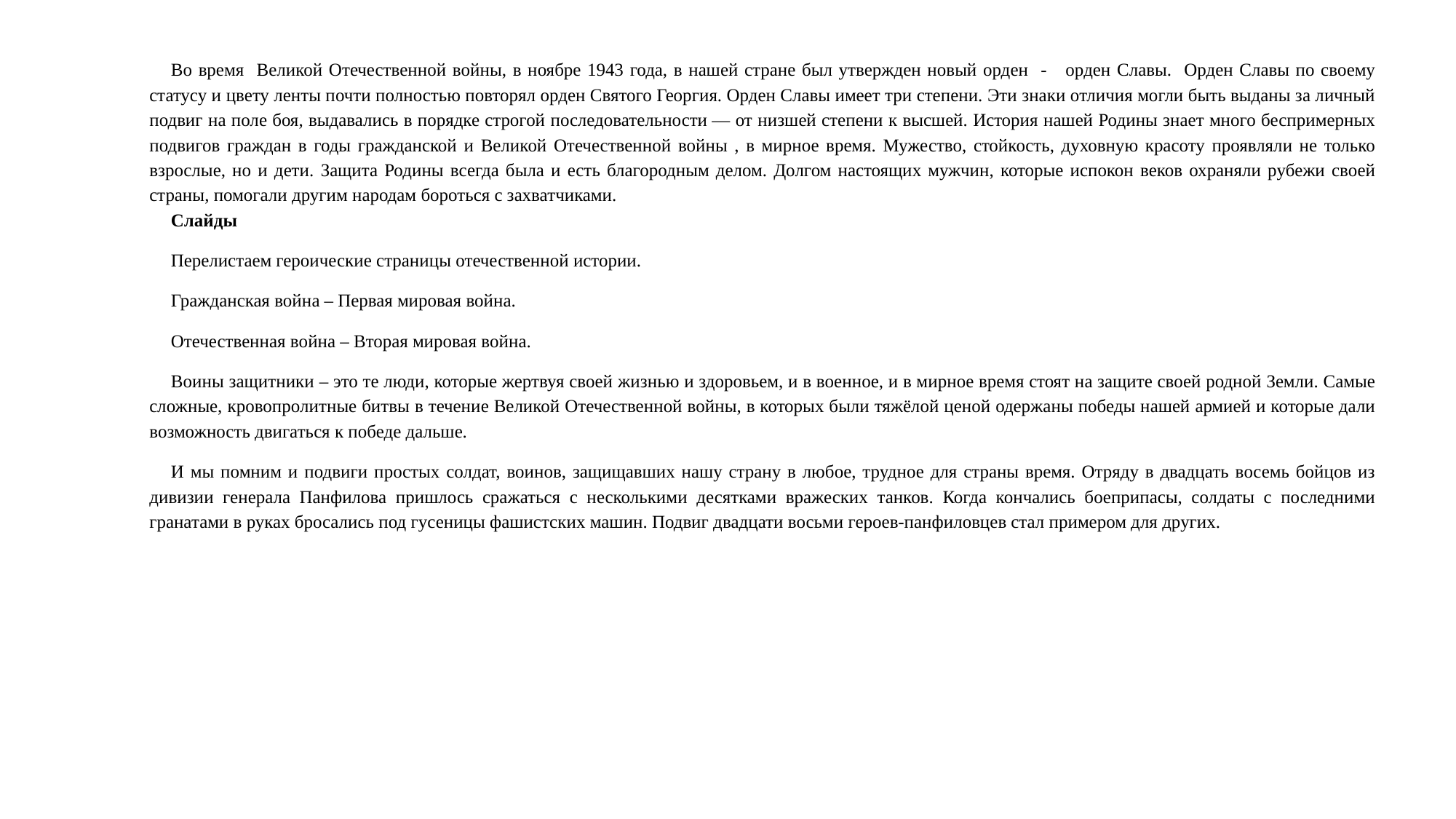

Во время  Великой Отечественной войны, в ноябре 1943 года, в нашей стране был утвержден новый орден  -   орден Славы.  Орден Славы по своему статусу и цвету ленты почти полностью повторял орден Святого Георгия. Орден Славы имеет три степени. Эти знаки отличия могли быть выданы за личный подвиг на поле боя, выдавались в порядке строгой последовательности — от низшей степени к высшей. История нашей Родины знает много беспримерных подвигов граждан в годы гражданской и Великой Отечественной войны , в мирное время. Мужество, стойкость, духовную красоту проявляли не только взрослые, но и дети. Защита Родины всегда была и есть благородным делом. Долгом настоящих мужчин, которые испокон веков охраняли рубежи своей страны, помогали другим народам бороться с захватчиками.
Слайды
Перелистаем героические страницы отечественной истории.
Гражданская война – Первая мировая война.
Отечественная война – Вторая мировая война.
Воины защитники – это те люди, которые жертвуя своей жизнью и здоровьем, и в военное, и в мирное время стоят на защите своей родной Земли. Самые сложные, кровопролитные битвы в течение Великой Отечественной войны, в которых были тяжёлой ценой одержаны победы нашей армией и которые дали возможность двигаться к победе дальше.
И мы помним и подвиги простых солдат, воинов, защищавших нашу страну в любое, трудное для страны время. Отряду в двадцать восемь бойцов из дивизии генерала Панфилова пришлось сражаться с несколькими десятками вражеских танков. Когда кончались боеприпасы, солдаты с последними гранатами в руках бросались под гусеницы фашистских машин. Подвиг двадцати восьми героев-панфиловцев стал примером для других.